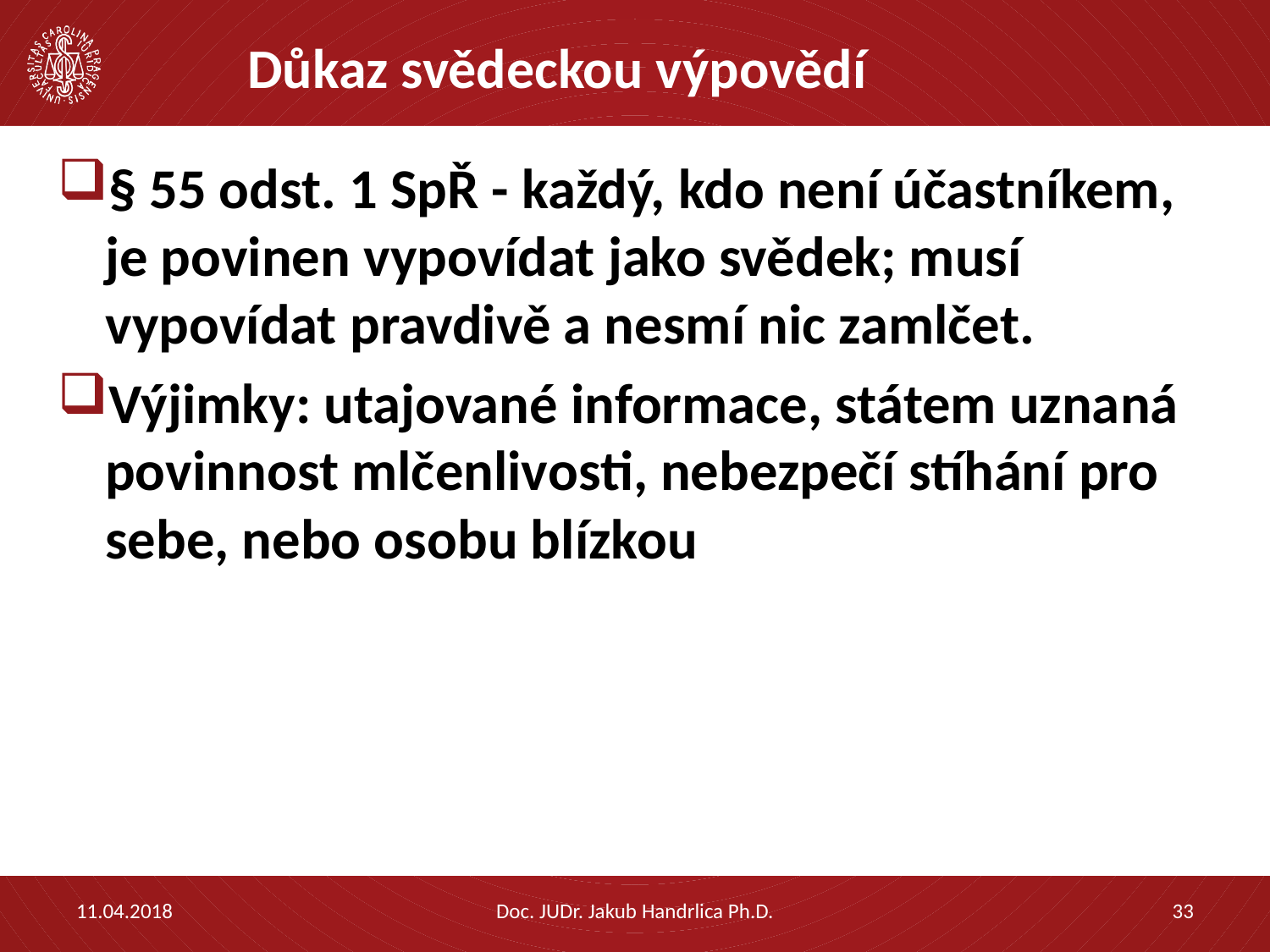

# Důkaz svědeckou výpovědí
§ 55 odst. 1 SpŘ - každý, kdo není účastníkem, je povinen vypovídat jako svědek; musí vypovídat pravdivě a nesmí nic zamlčet.
Výjimky: utajované informace, státem uznaná povinnost mlčenlivosti, nebezpečí stíhání pro sebe, nebo osobu blízkou
11.04.2018
Doc. JUDr. Jakub Handrlica Ph.D.
33